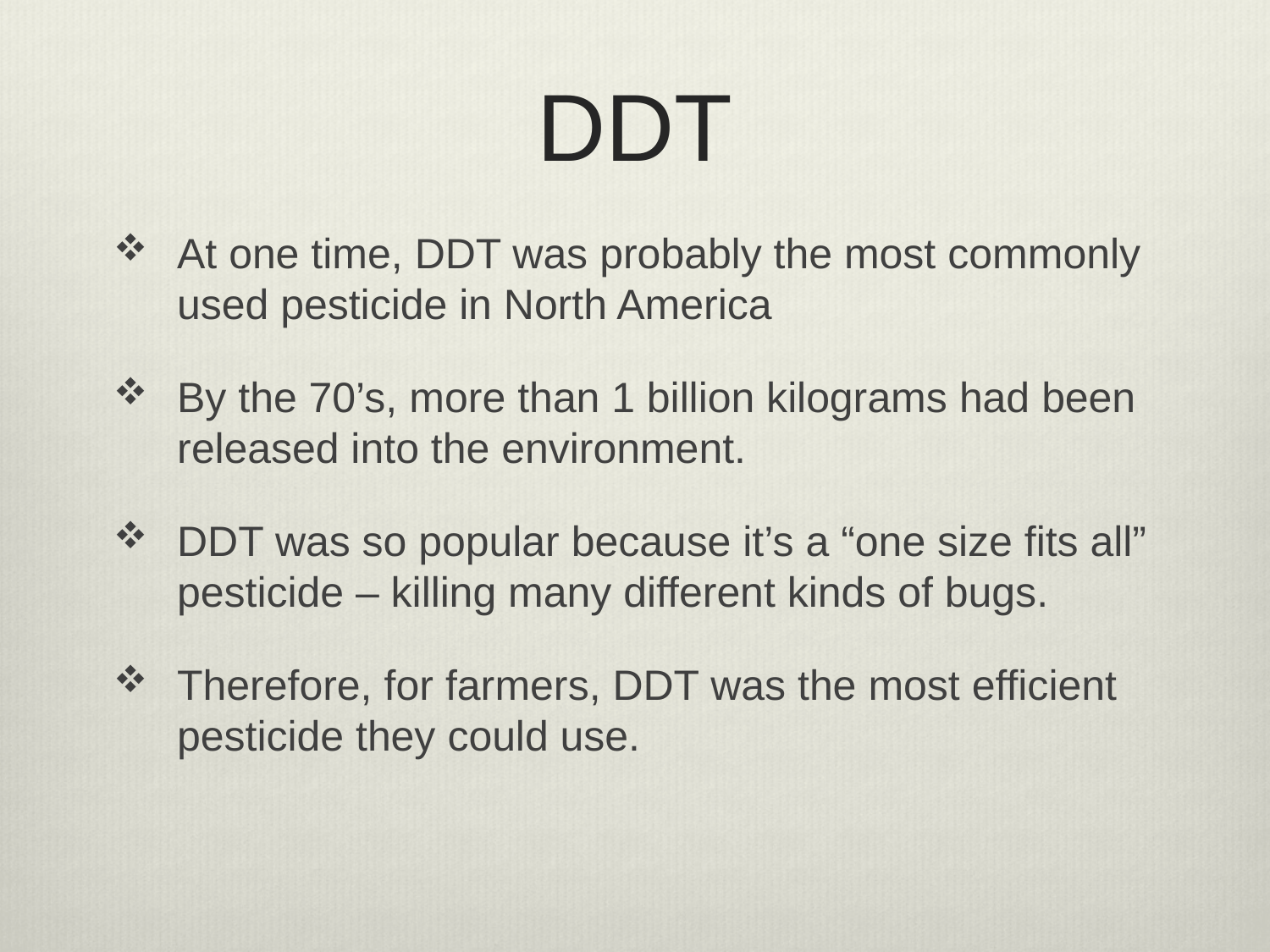

# DDT
At one time, DDT was probably the most commonly used pesticide in North America
By the 70’s, more than 1 billion kilograms had been released into the environment.
DDT was so popular because it’s a “one size fits all” pesticide – killing many different kinds of bugs.
Therefore, for farmers, DDT was the most efficient pesticide they could use.